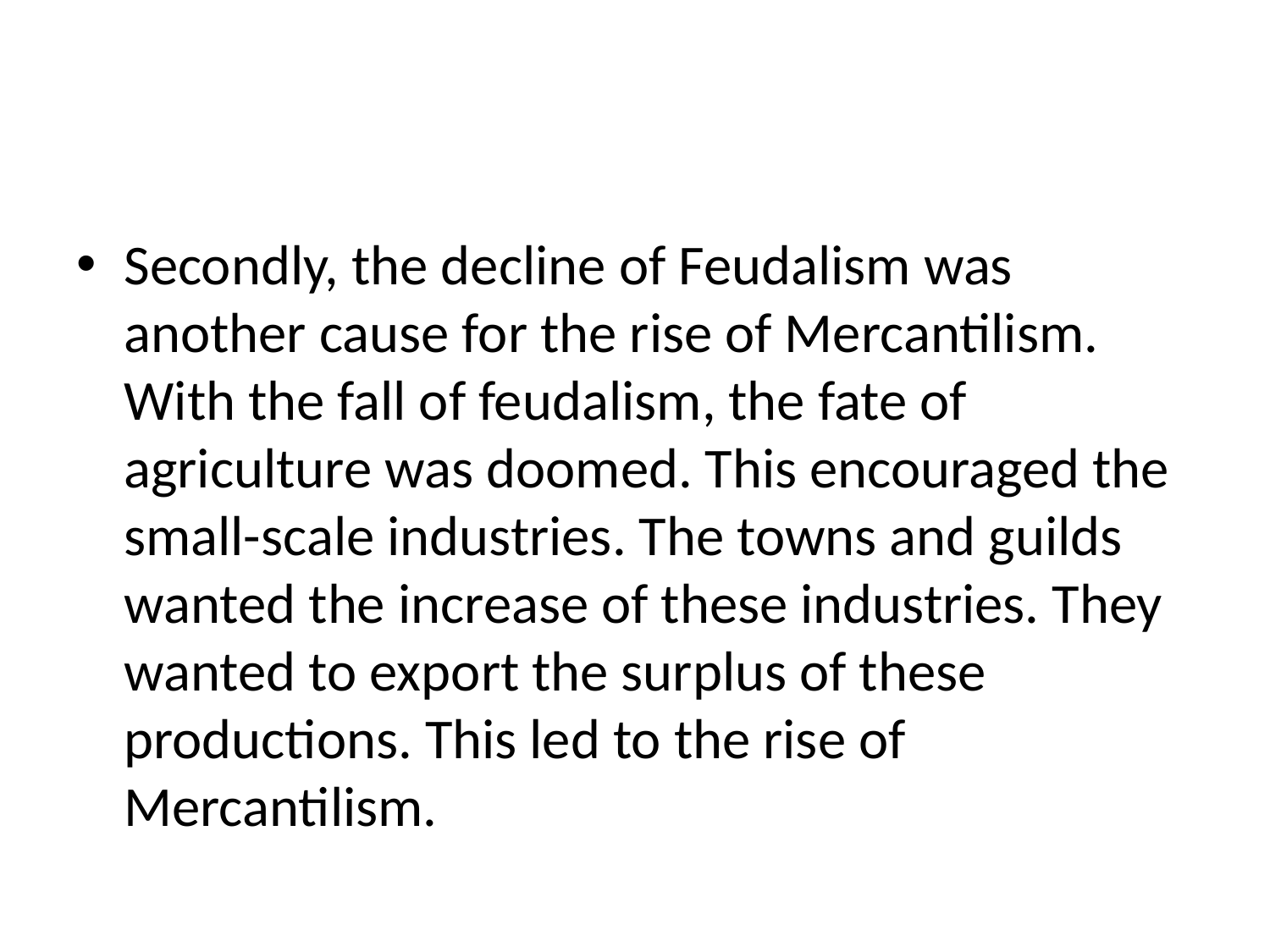

#
Secondly, the decline of Feudalism was another cause for the rise of Mercantilism. With the fall of feudalism, the fate of agriculture was doomed. This encouraged the small-scale industries. The towns and guilds wanted the increase of these industries. They wanted to export the surplus of these productions. This led to the rise of Mercantilism.